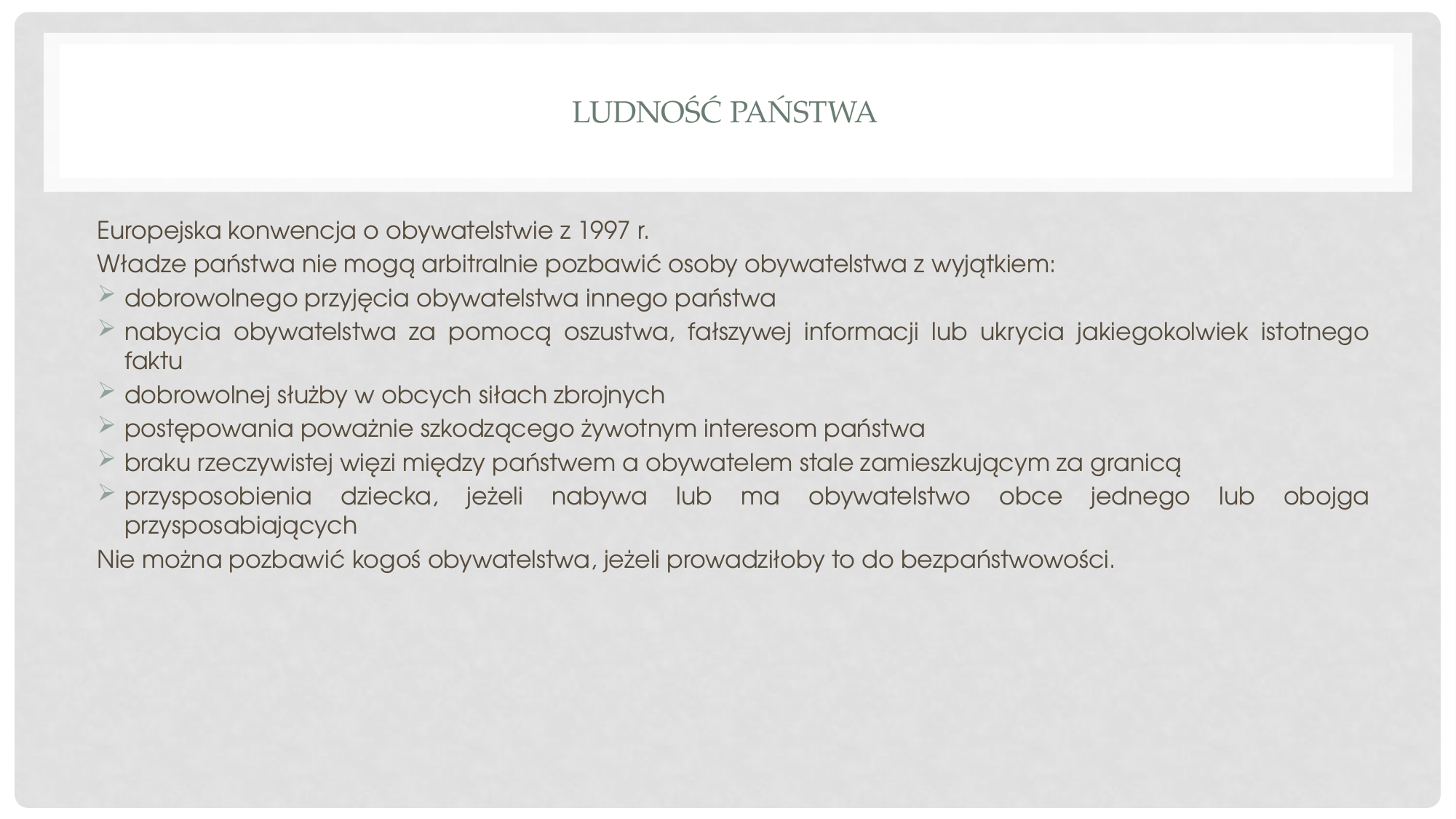

# Ludność państwa
Europejska konwencja o obywatelstwie z 1997 r.
Władze państwa nie mogą arbitralnie pozbawić osoby obywatelstwa z wyjątkiem:
dobrowolnego przyjęcia obywatelstwa innego państwa
nabycia obywatelstwa za pomocą oszustwa, fałszywej informacji lub ukrycia jakiegokolwiek istotnego faktu
dobrowolnej służby w obcych siłach zbrojnych
postępowania poważnie szkodzącego żywotnym interesom państwa
braku rzeczywistej więzi między państwem a obywatelem stale zamieszkującym za granicą
przysposobienia dziecka, jeżeli nabywa lub ma obywatelstwo obce jednego lub obojga przysposabiających
Nie można pozbawić kogoś obywatelstwa, jeżeli prowadziłoby to do bezpaństwowości.